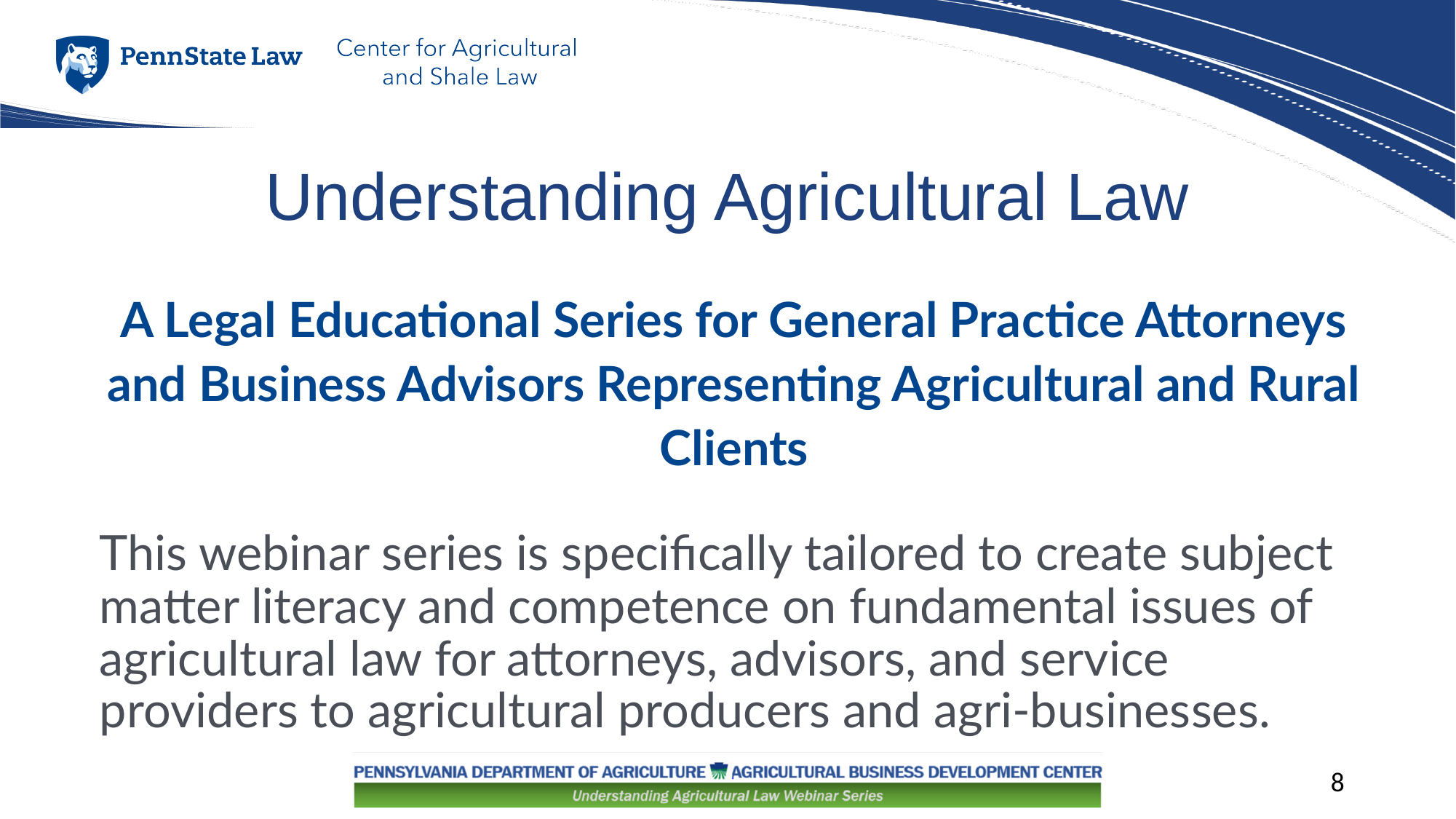

# Understanding Agricultural Law
A Legal Educational Series for General Practice Attorneys and Business Advisors Representing Agricultural and Rural Clients

This webinar series is specifically tailored to create subject matter literacy and competence on fundamental issues of agricultural law for attorneys, advisors, and service providers to agricultural producers and agri-businesses.
8